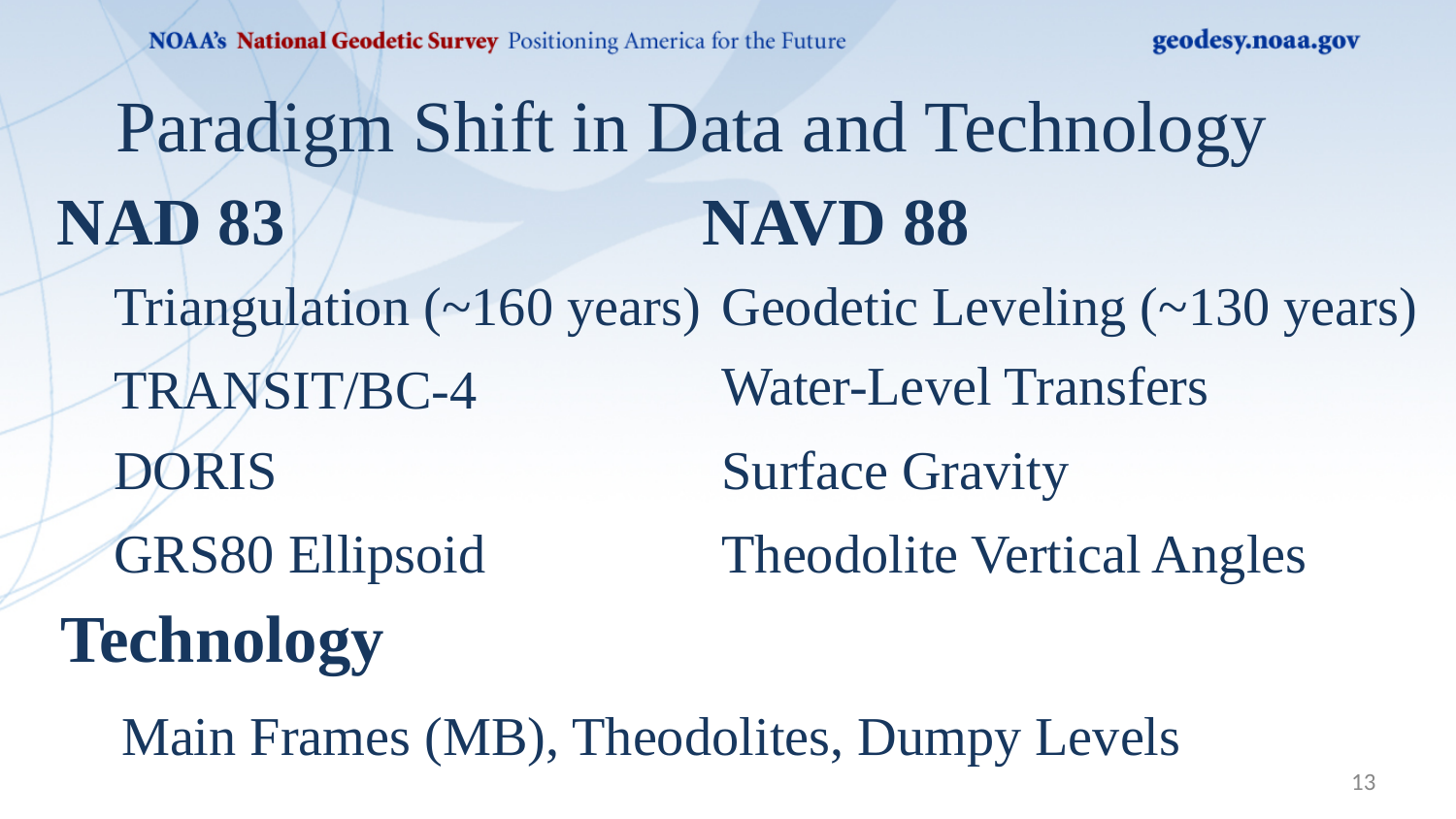

Paradigm Shift in Data and Technology
NAD 83
NAVD 88
Triangulation (~160 years)

TRANSIT/BC-4

DORIS

GRS80 Ellipsoid
Geodetic Leveling (~130 years)

Water-Level Transfers

Surface Gravity

Theodolite Vertical Angles
Technology
Main Frames (MB), Theodolites, Dumpy Levels
13